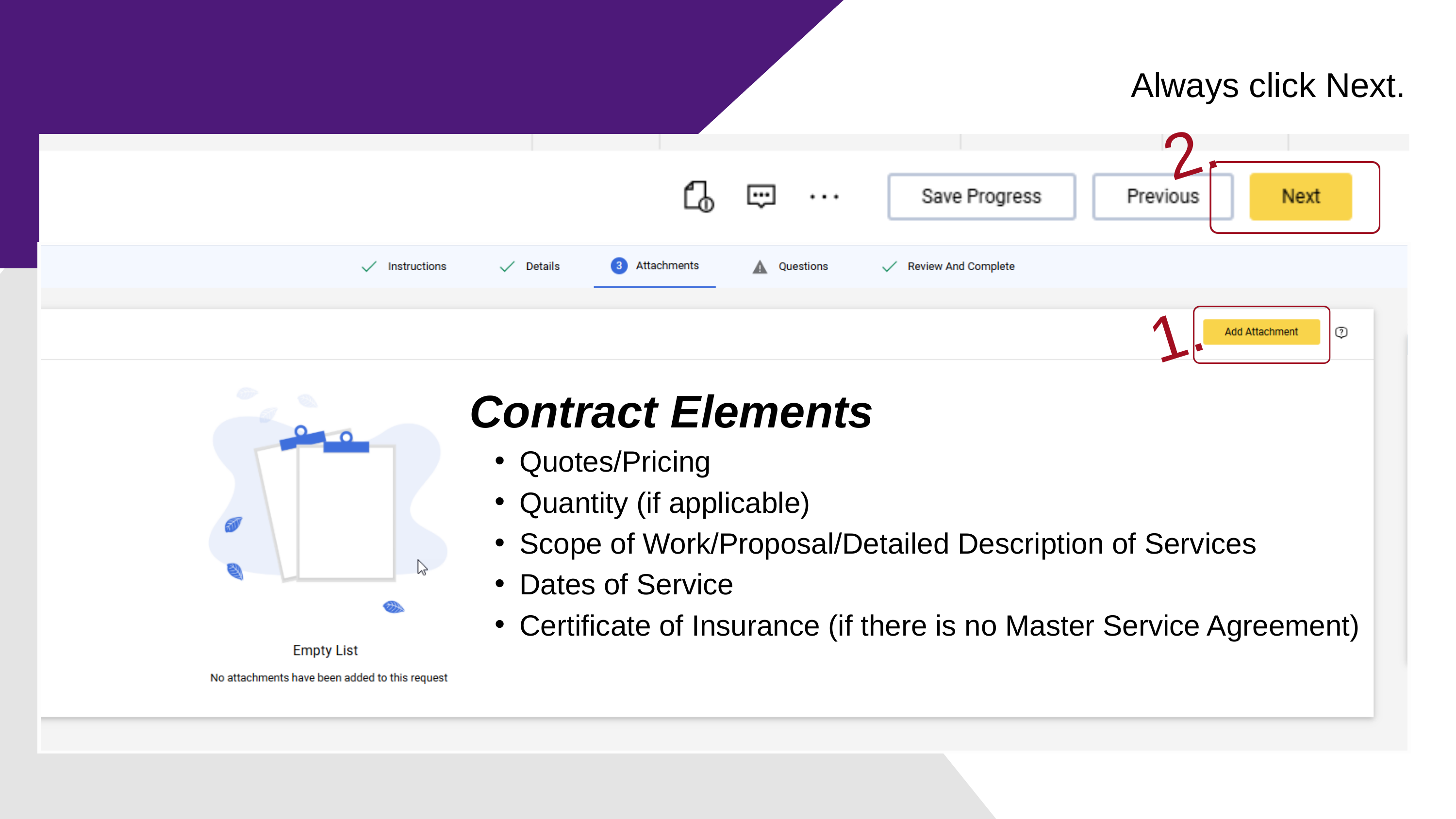

Always click Next.

2.

1.
Contract Elements
Quotes/Pricing
Quantity (if applicable)
Scope of Work/Proposal/Detailed Description of Services
Dates of Service
Certificate of Insurance (if there is no Master Service Agreement)